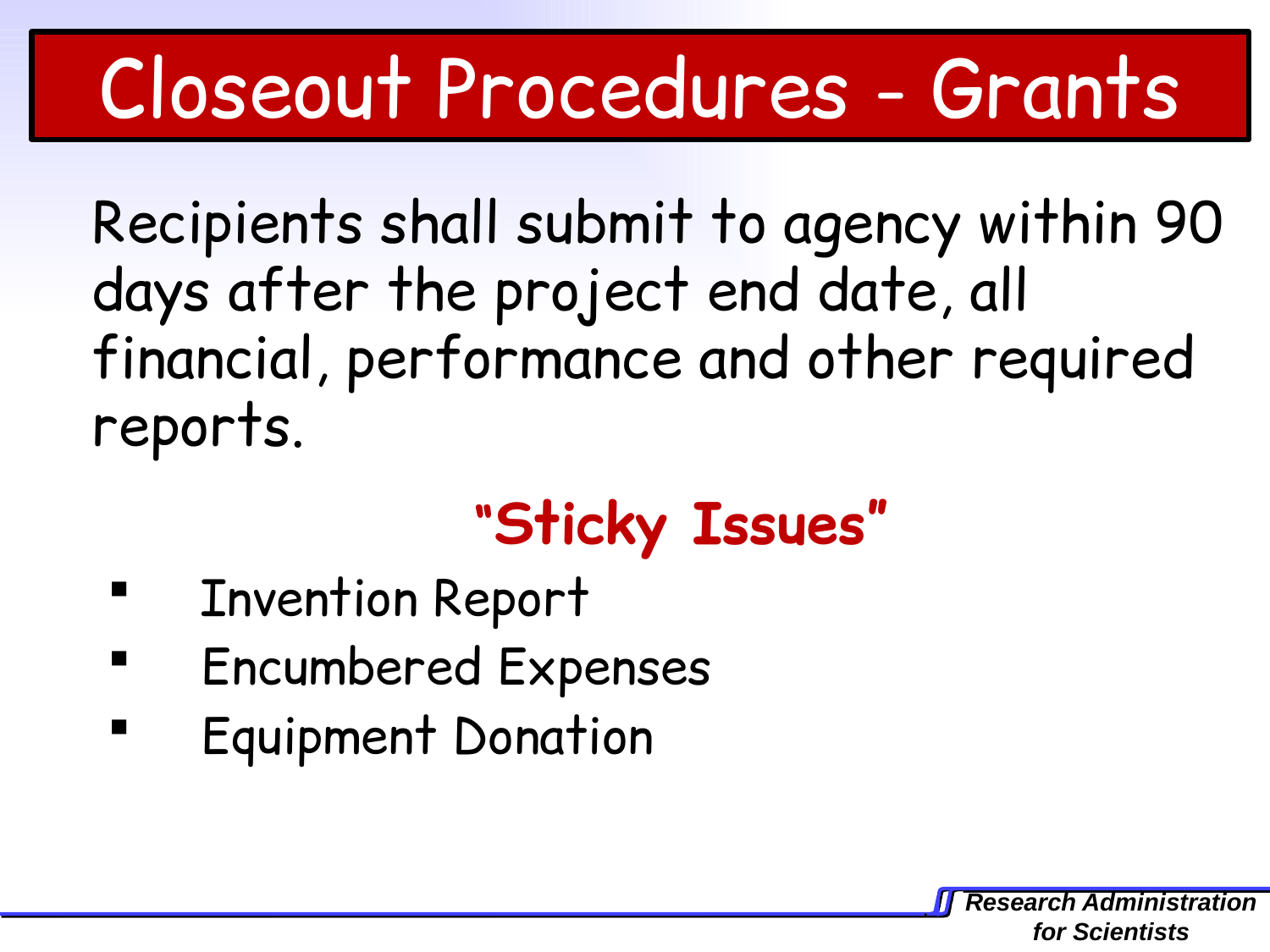

Closeout Procedures - Grants
	Recipients shall submit to agency within 90 days after the project end date, all financial, performance and other required reports.

	“Sticky Issues”
   Invention Report
  Encumbered Expenses
  Equipment Donation